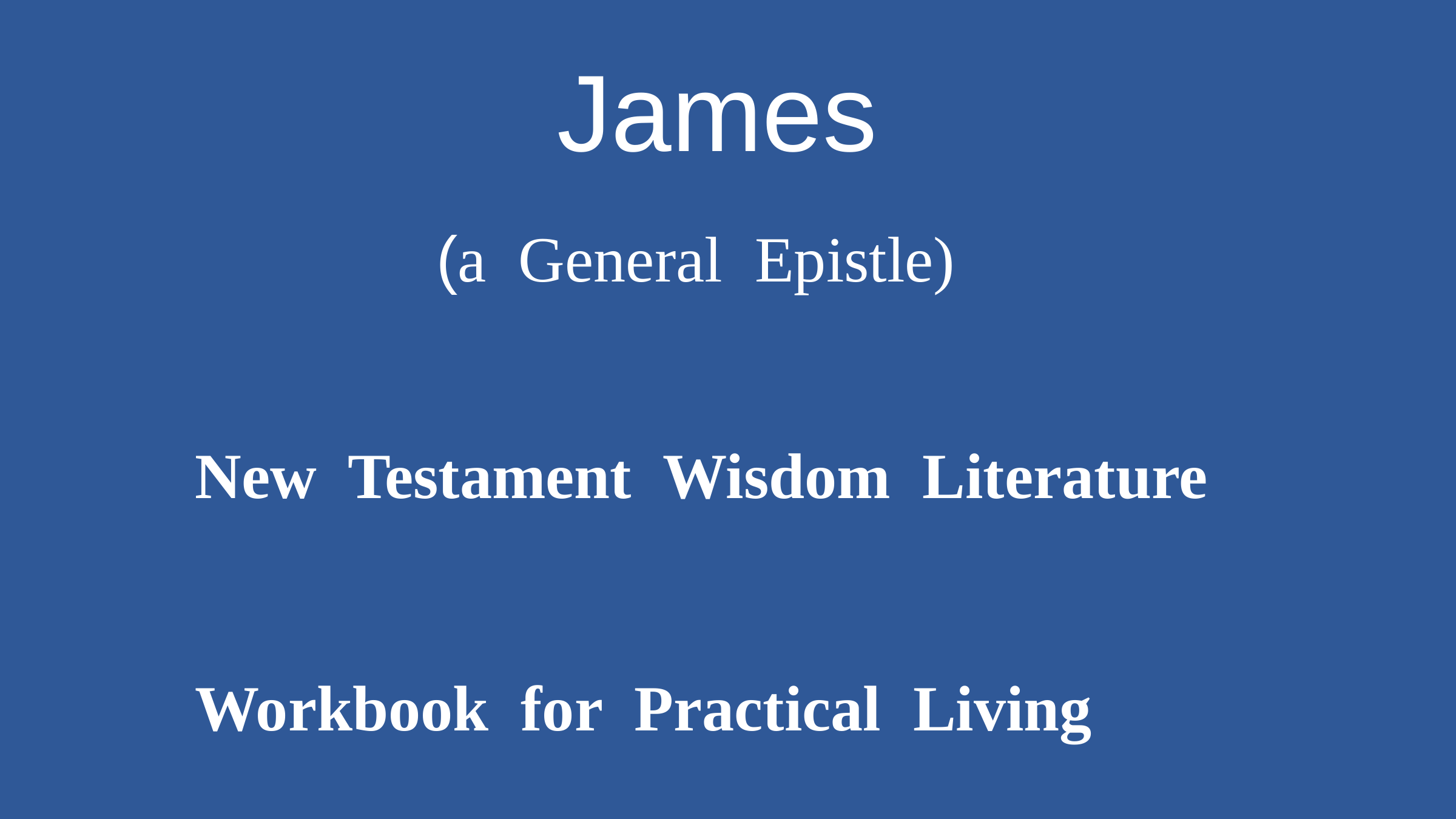

James
        (a  General  Epistle)

New  Testament  Wisdom  Literature

Workbook  for  Practical  Living